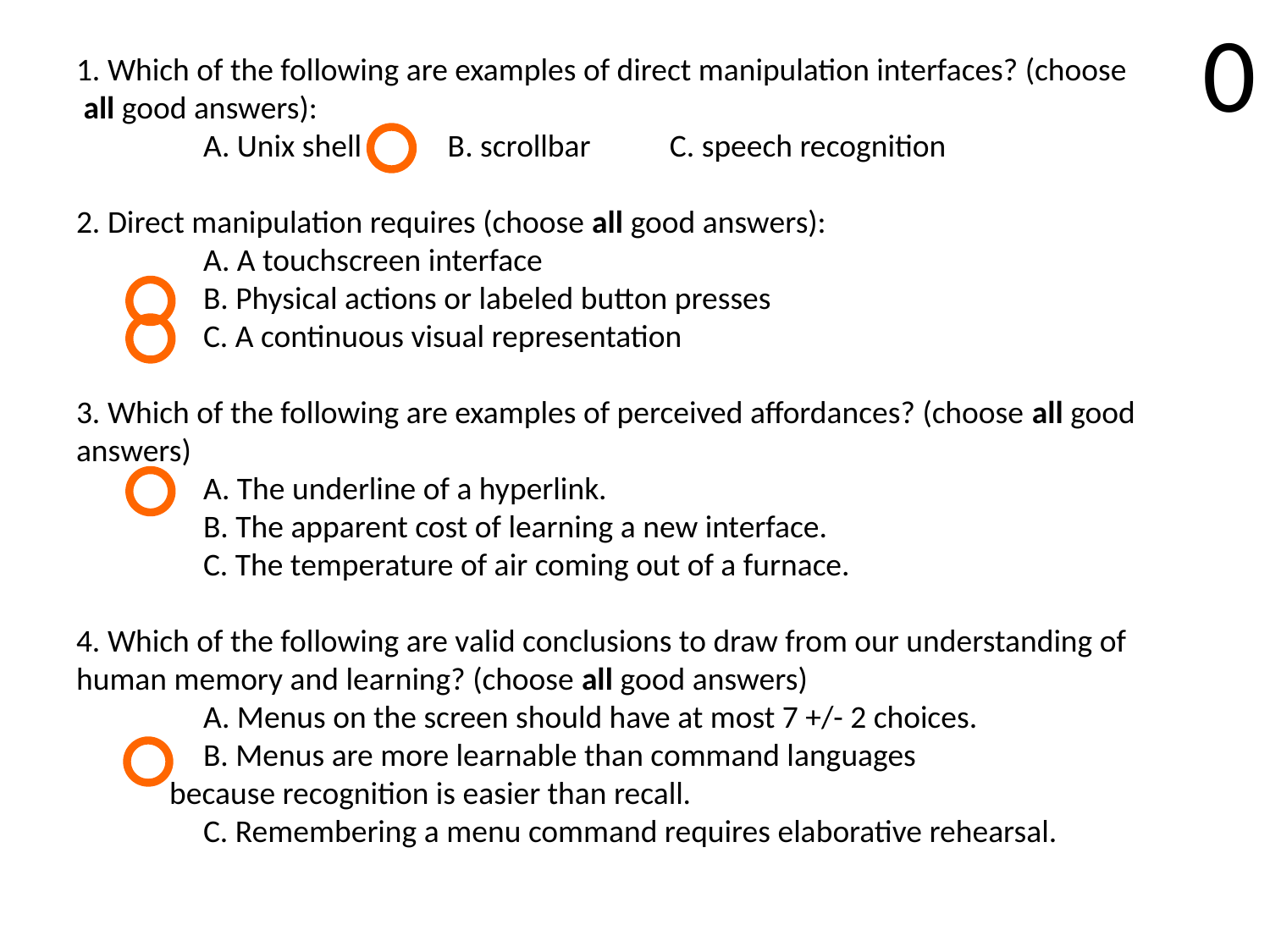

20
19
18
17
16
15
14
13
12
11
10
  9
  8
  7
  6
  5
  4
  3
  2
  1
  0
NQ2
1. Which of the following are examples of direct manipulation interfaces? (choose
 all good answers):
	A. Unix shell            B. scrollbar           C. speech recognition

2. Direct manipulation requires (choose all good answers):
	A. A touchscreen interface
	B. Physical actions or labeled button presses
	C. A continuous visual representation

3. Which of the following are examples of perceived affordances? (choose all good answers)
	A. The underline of a hyperlink.
	B. The apparent cost of learning a new interface.
	C. The temperature of air coming out of a furnace.

4. Which of the following are valid conclusions to draw from our understanding of human memory and learning? (choose all good answers)
	A. Menus on the screen should have at most 7 +/- 2 choices.
	B. Menus are more learnable than command languages
             because recognition is easier than recall.
	C. Remembering a menu command requires elaborative rehearsal.